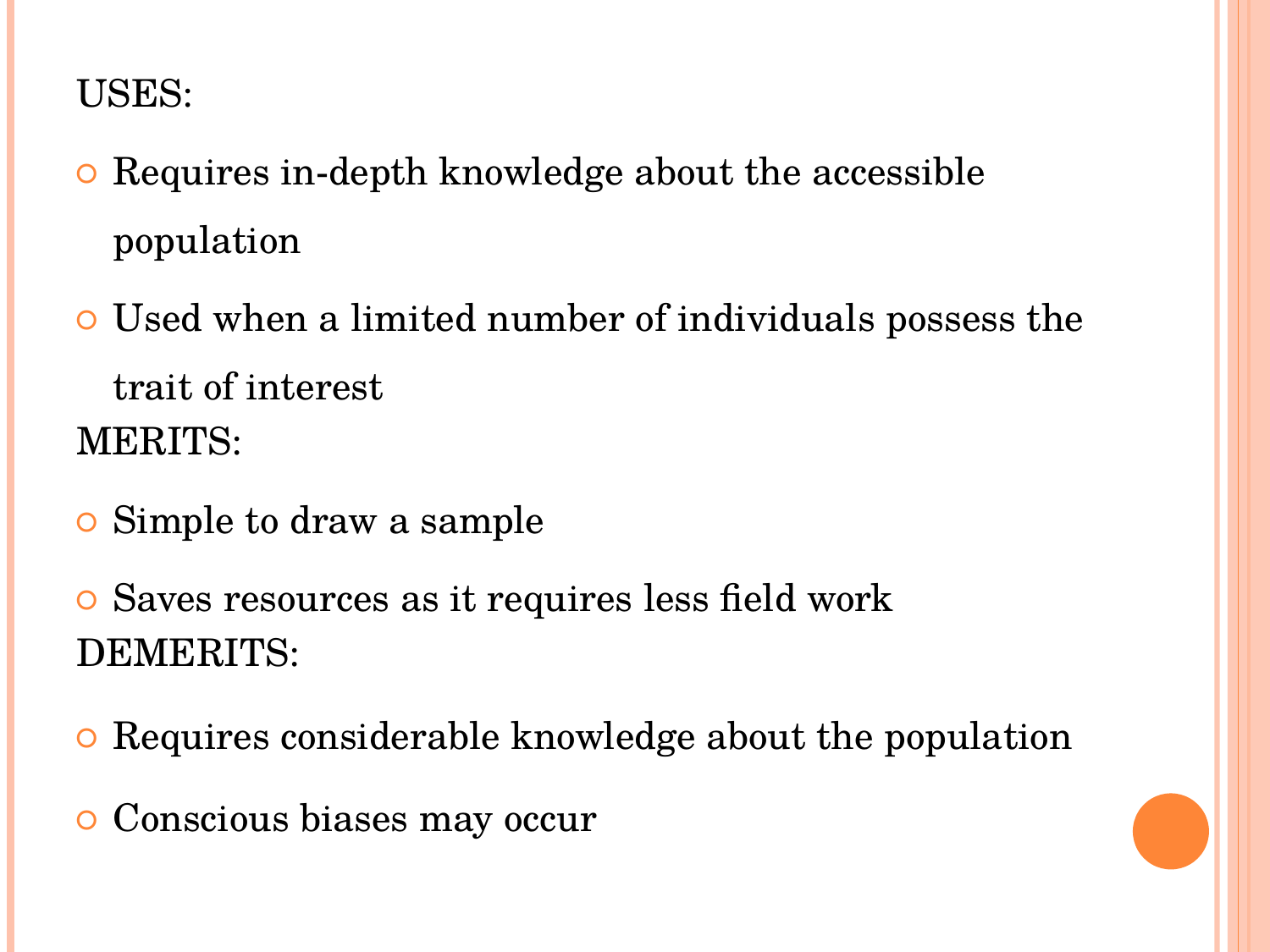

#
USES:
Requires in-depth knowledge about the accessible population
Used when a limited number of individuals possess the trait of interest
MERITS:
Simple to draw a sample
Saves resources as it requires less field work
DEMERITS:
Requires considerable knowledge about the population
Conscious biases may occur